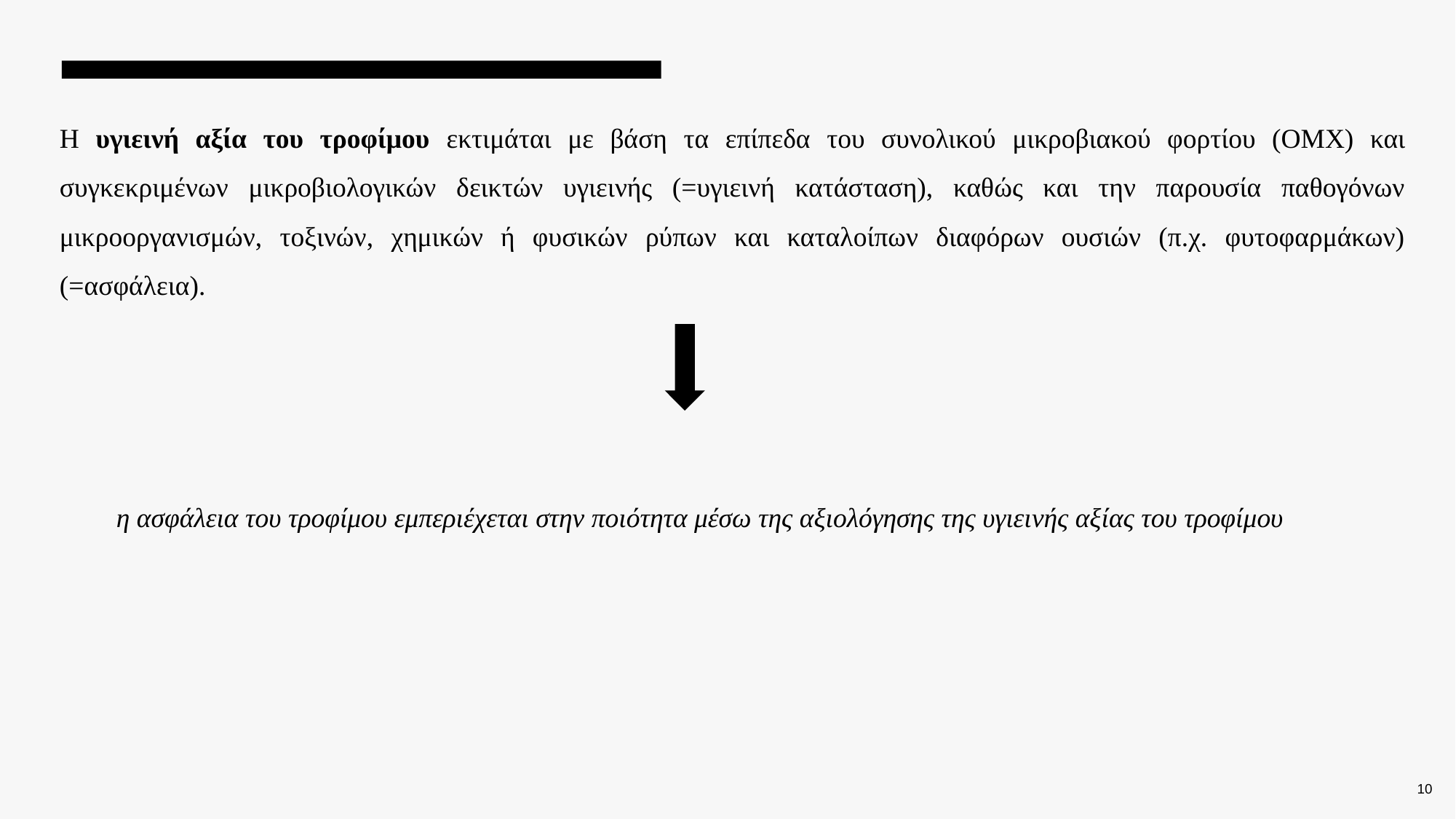

Η υγιεινή αξία του τροφίμου εκτιμάται με βάση τα επίπεδα του συνολικού μικροβιακού φορτίου (ΟΜΧ) και συγκεκριμένων μικροβιολογικών δεικτών υγιεινής (=υγιεινή κατάσταση), καθώς και την παρουσία παθογόνων μικροοργανισμών, τοξινών, χημικών ή φυσικών ρύπων και καταλοίπων διαφόρων ουσιών (π.χ. φυτοφαρμάκων) (=ασφάλεια).

η ασφάλεια του τροφίμου εμπεριέχεται στην ποιότητα μέσω της αξιολόγησης της υγιεινής αξίας του τροφίμου
10